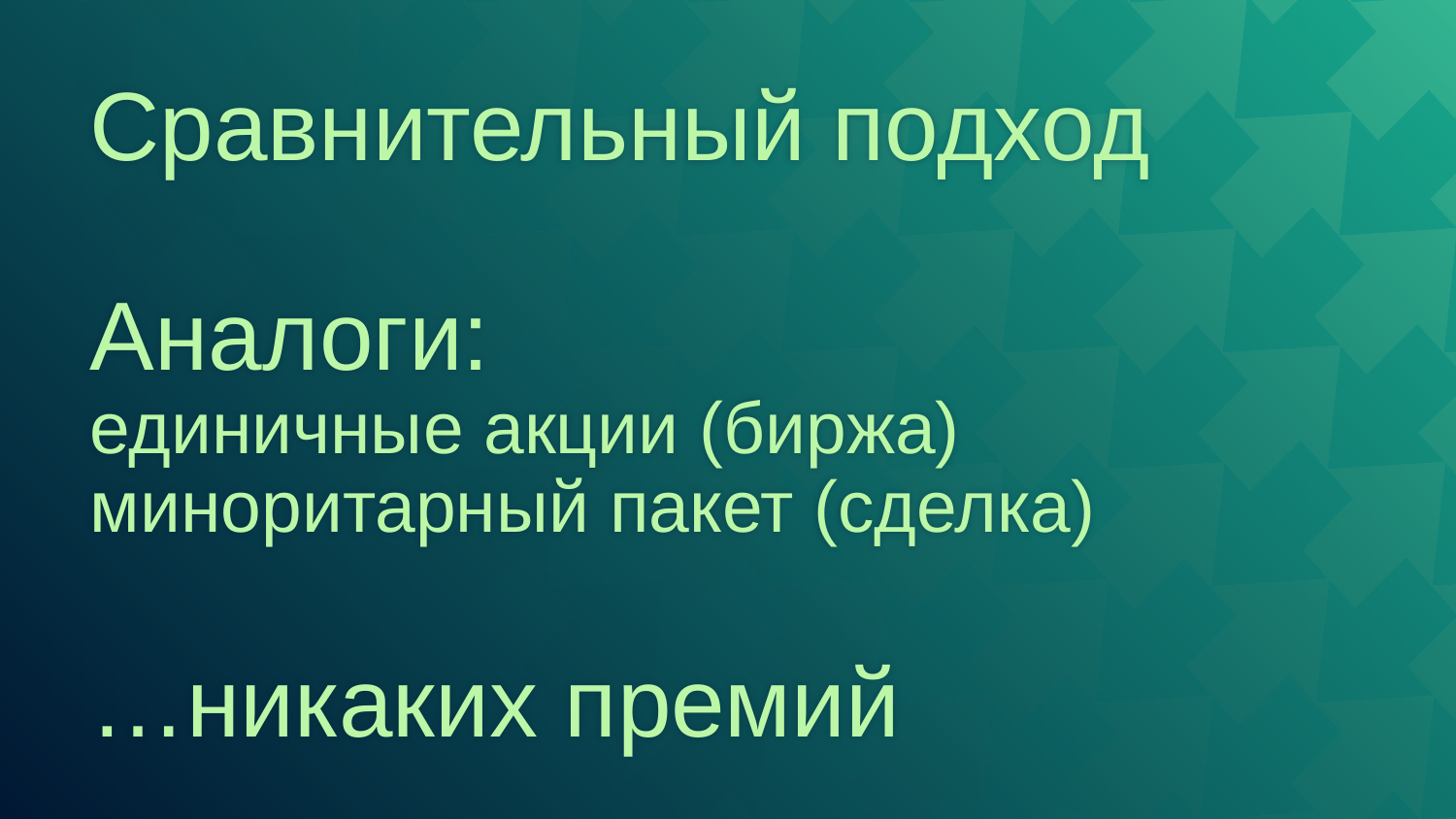

# Сравнительный подход Аналоги: единичные акции (биржа) миноритарный пакет (сделка) …никаких премий